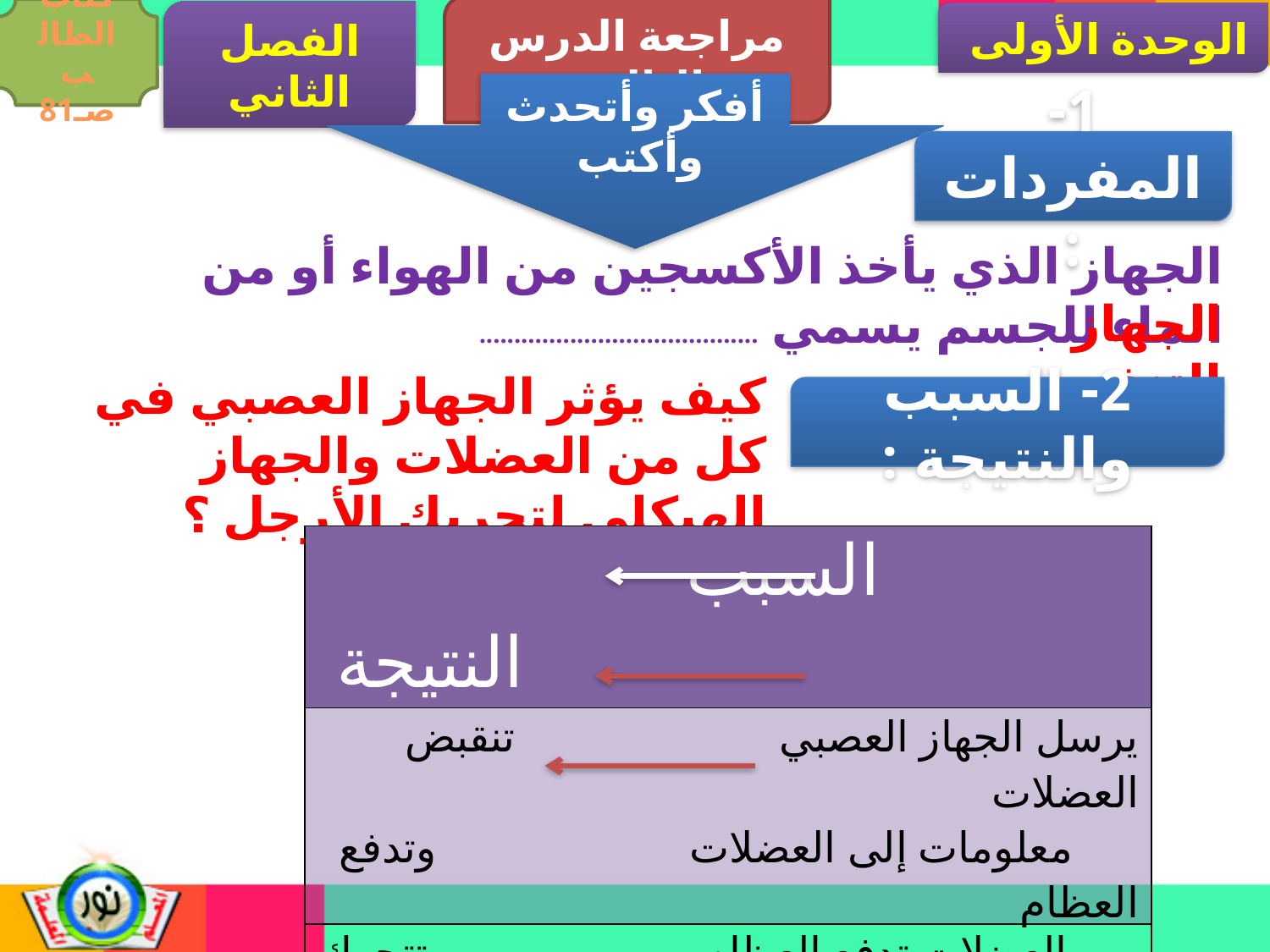

مراجعة الدرس الثالث
كتاب الطالب صـ81
الفصل الثاني
الوحدة الأولى
أفكر وأتحدث وأكتب
1- المفردات :
الجهاز الذي يأخذ الأكسجين من الهواء أو من الماء للجسم يسمي ........................................
الجهاز التنفسي
كيف يؤثر الجهاز العصبي في كل من العضلات والجهاز الهيكلي لتحريك الأرجل ؟
2- السبب والنتيجة :
| السبب النتيجة |
| --- |
| يرسل الجهاز العصبي تنقبض العضلات معلومات إلى العضلات وتدفع العظام |
| العضلات تدفع العظام تتحرك الذراع |